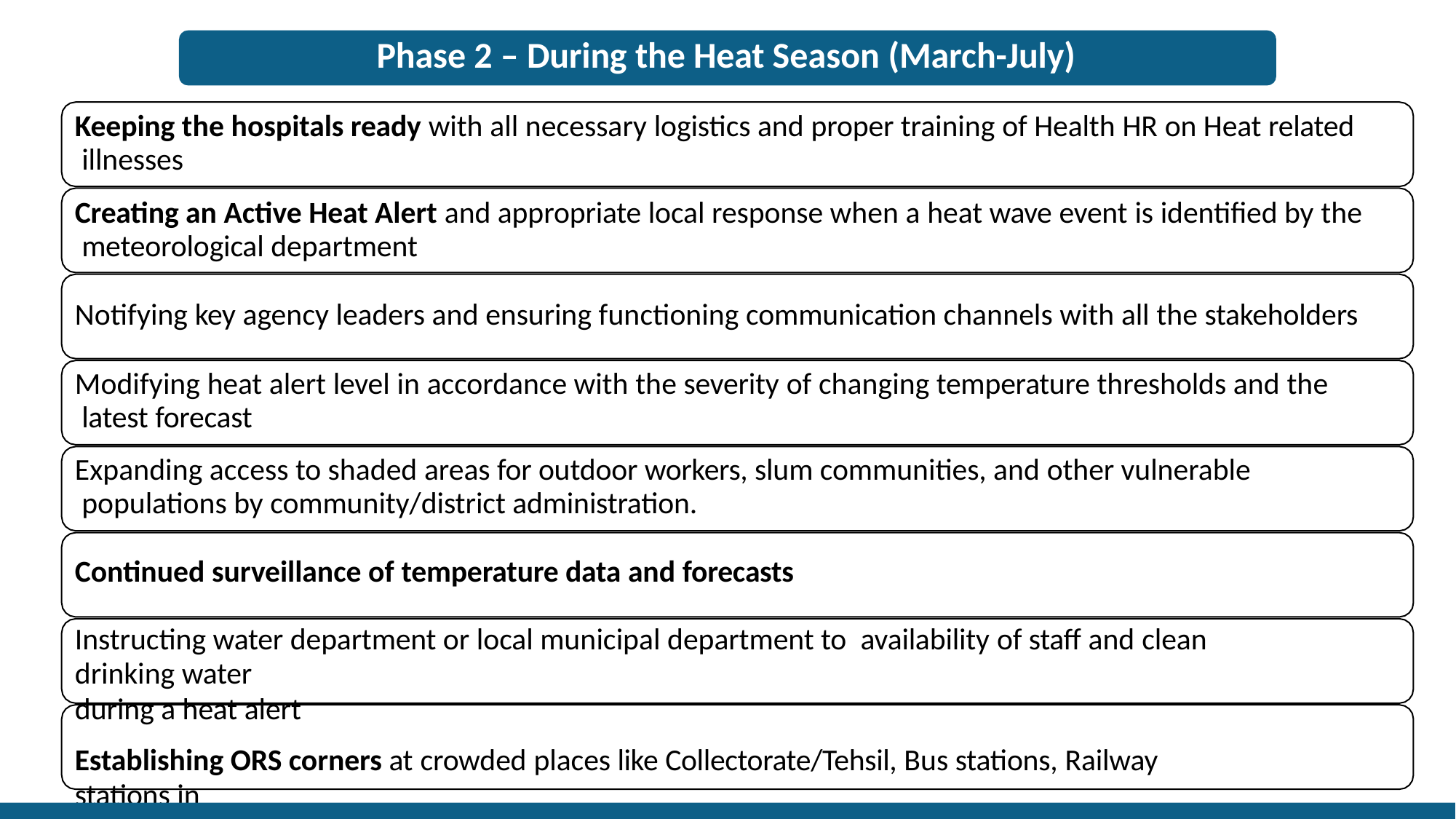

# Phase 2 – During the Heat Season (March-July)

Keeping the hospitals ready with all necessary logistics and proper training of Health HR on Heat related  illnesses
Creating an Active Heat Alert and appropriate local response when a heat wave event is identified by the  meteorological department

Notifying key agency leaders and ensuring functioning communication channels with all the stakeholders

Modifying heat alert level in accordance with the severity of changing temperature thresholds and the  latest forecast
Expanding access to shaded areas for outdoor workers, slum communities, and other vulnerable  populations by community/district administration.

Continued surveillance of temperature data and forecasts

Instructing water department or local municipal department to availability of staff and clean drinking water
during a heat alert
Establishing ORS corners at crowded places like Collectorate/Tehsil, Bus stations, Railway stations in
coordination with different agencies and administration